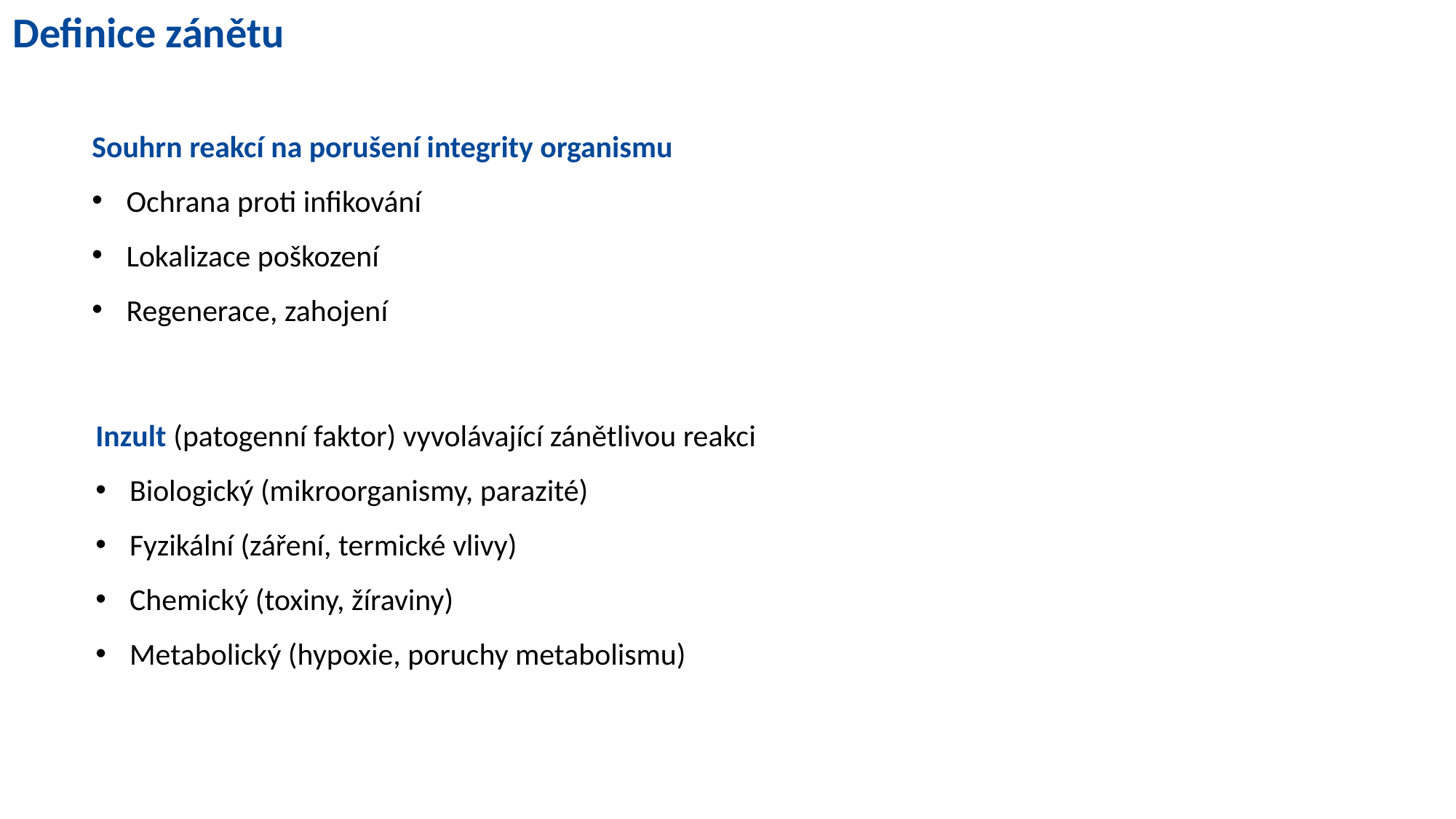

Definice zánětu
Souhrn reakcí na porušení integrity organismu
Ochrana proti infikování
Lokalizace poškození
Regenerace, zahojení

Inzult (patogenní faktor) vyvolávající zánětlivou reakci
Biologický (mikroorganismy, parazité)
Fyzikální (záření, termické vlivy)
Chemický (toxiny, žíraviny)
Metabolický (hypoxie, poruchy metabolismu)